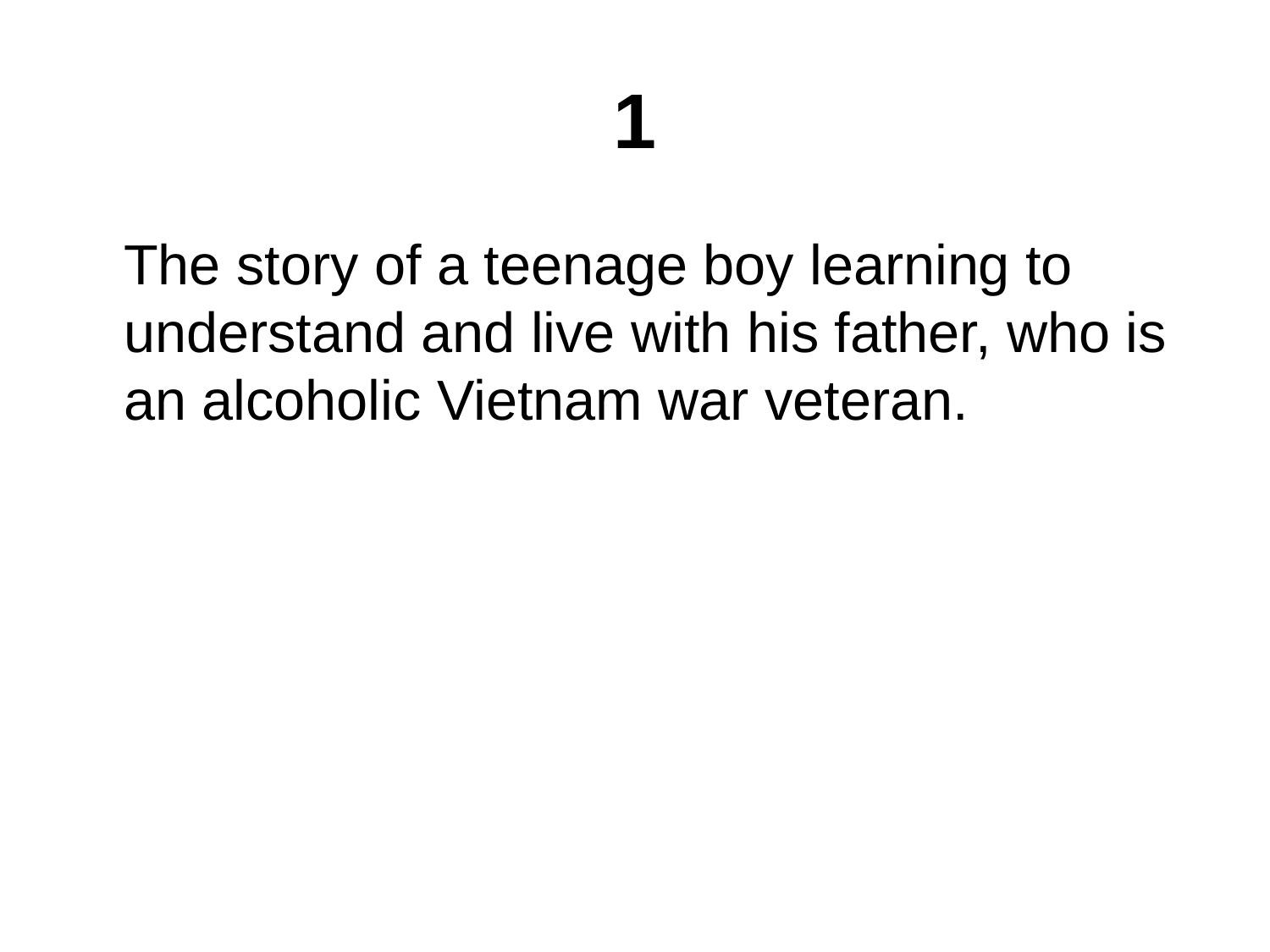

# 1
	The story of a teenage boy learning to understand and live with his father, who is an alcoholic Vietnam war veteran.